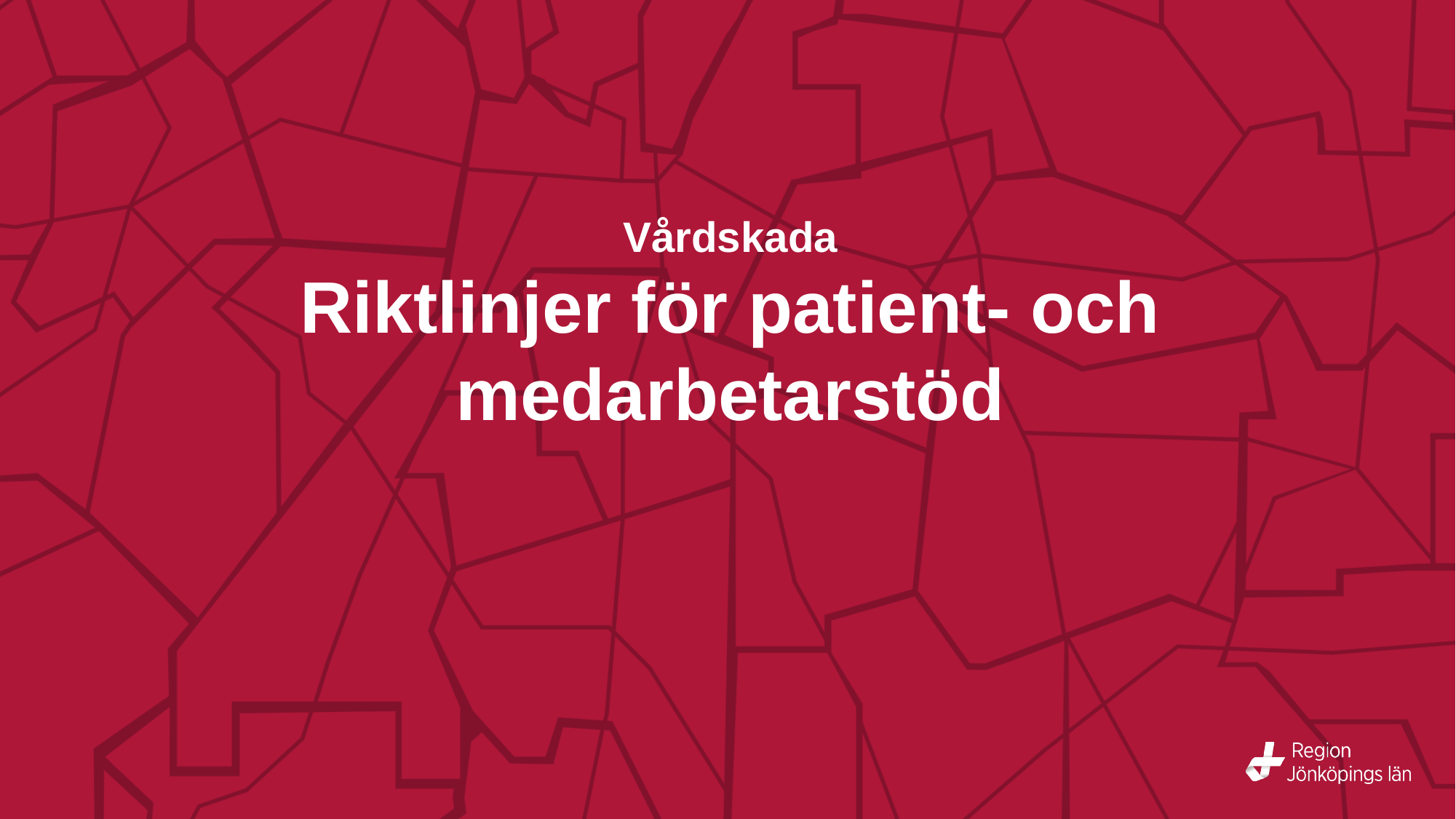

# Vårdskada Riktlinjer för patient- och medarbetarstöd